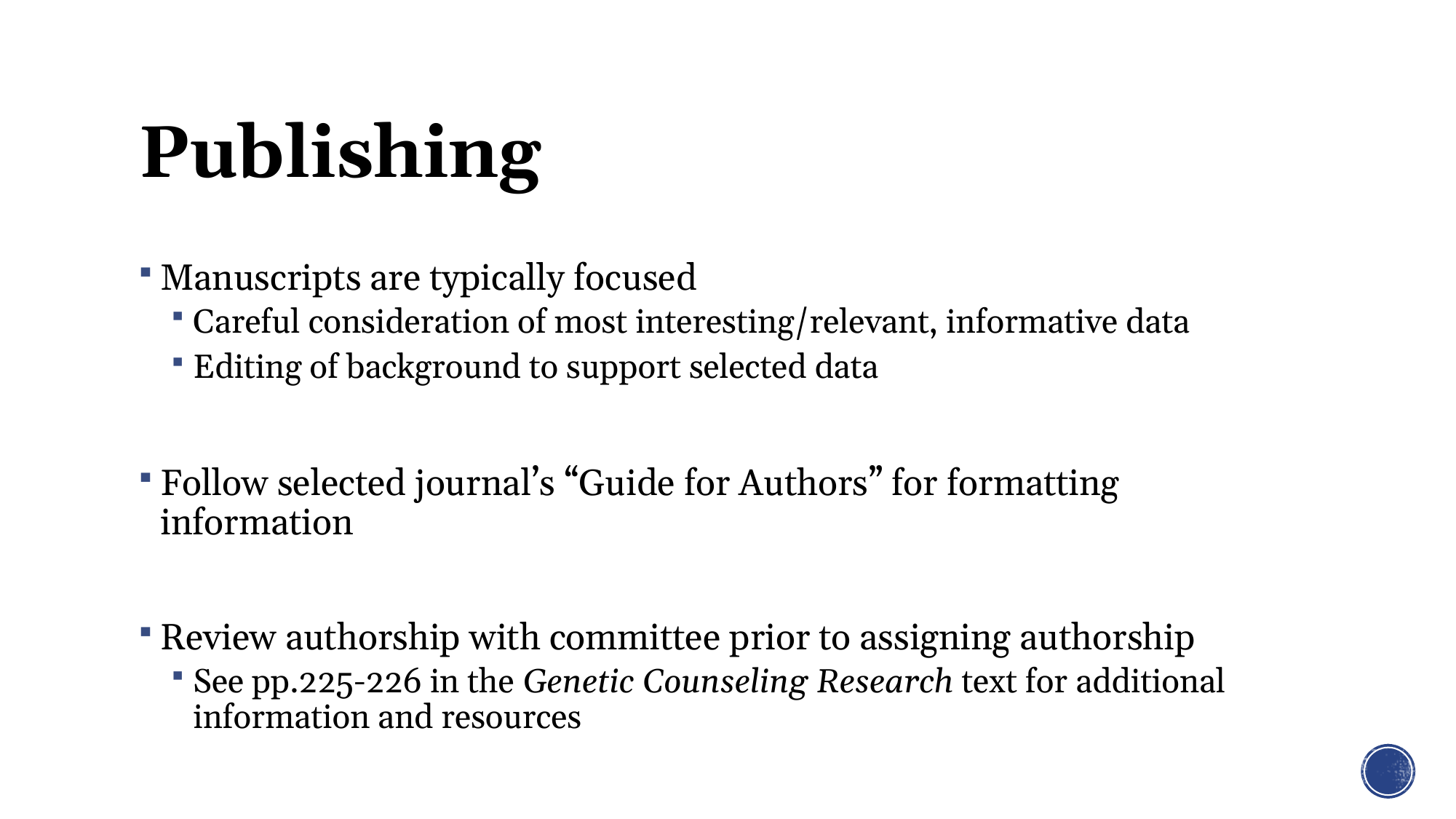

# Publishing
Manuscripts are typically focused
Careful consideration of most interesting/relevant, informative data
Editing of background to support selected data

Follow selected journal’s “Guide for Authors” for formatting information

Review authorship with committee prior to assigning authorship
See pp.225-226 in the Genetic Counseling Research text for additional information and resources